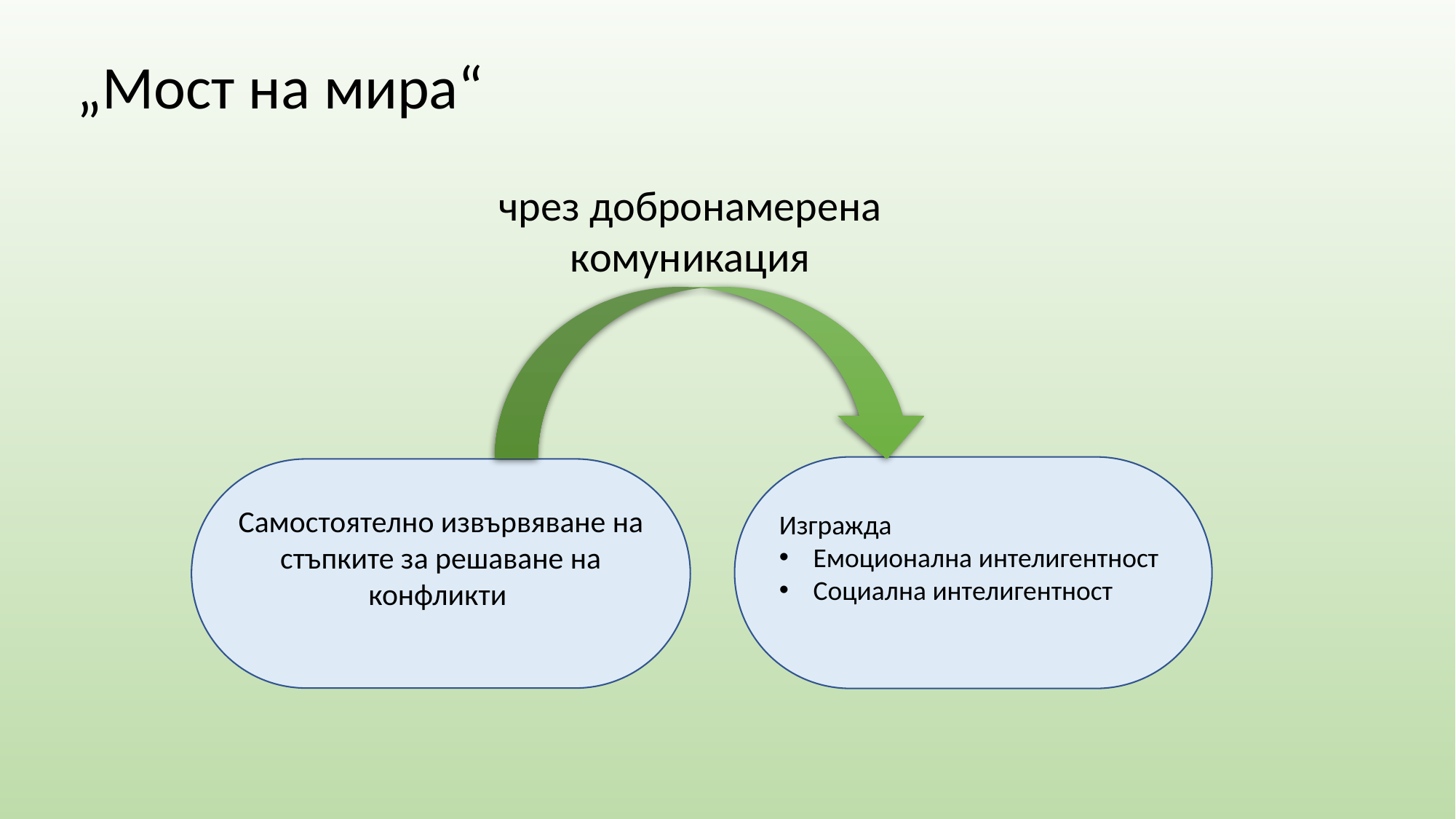

# „Мост на мира“
чрез добронамерена комуникация

Изгражда
Емоционална интелигентност
Социална интелигентност

Самостоятелно извървяване на стъпките за решаване на конфликти